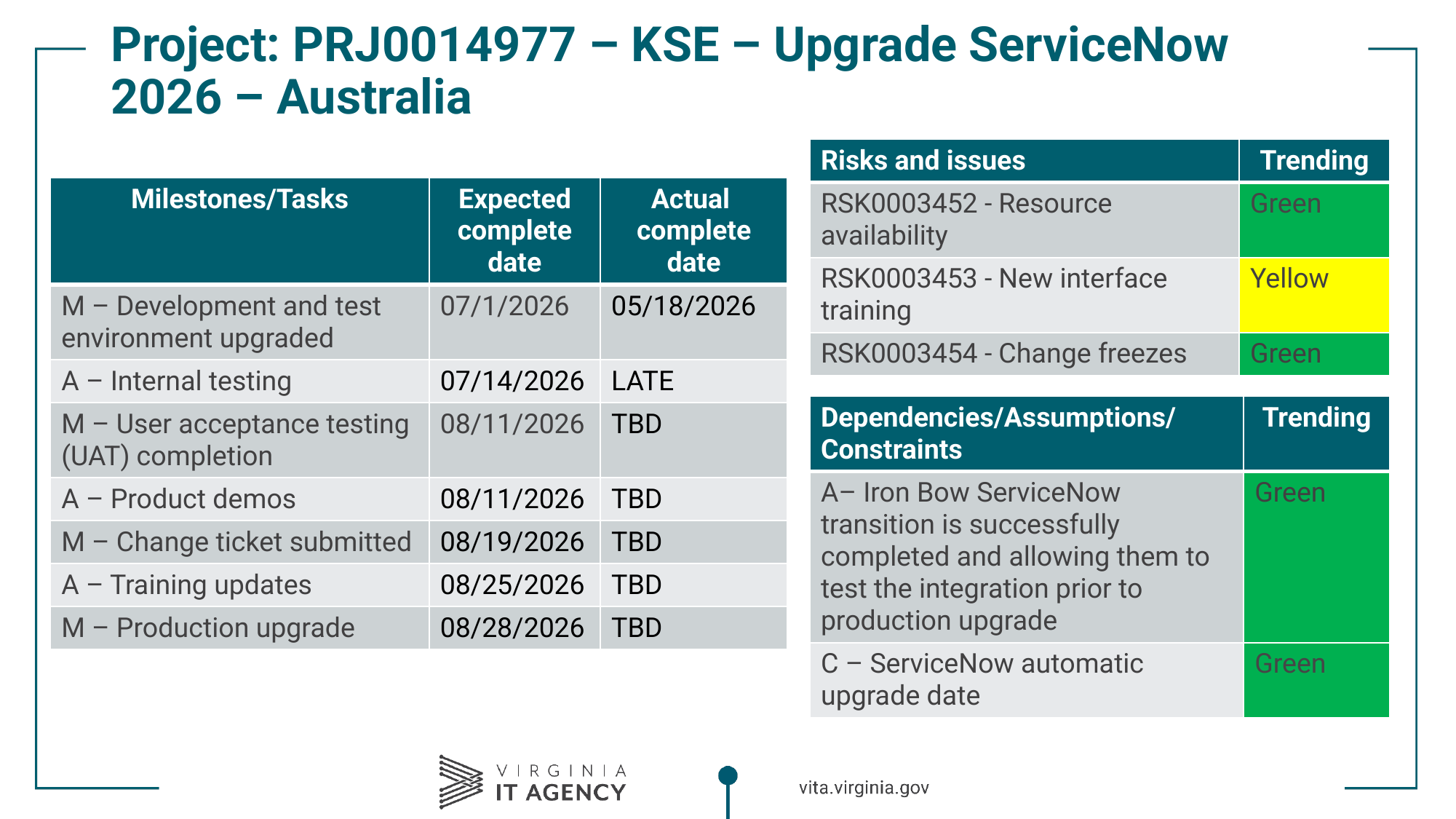

# Project: PRJ0014977 – KSE – Upgrade ServiceNow 2026 – Australia
| Risks and issues | Trending |
| --- | --- |
| RSK0003452 - Resource availability | Green |
| RSK0003453 - New interface training | Yellow |
| RSK0003454 - Change freezes | Green |
| Milestones/Tasks | Expected complete date | Actual complete date |
| --- | --- | --- |
| M – Development and test environment upgraded | 07/1/2026 | 05/18/2026 |
| A – Internal testing | 07/14/2026 | LATE |
| M – User acceptance testing (UAT) completion | 08/11/2026 | TBD |
| A – Product demos | 08/11/2026 | TBD |
| M – Change ticket submitted | 08/19/2026 | TBD |
| A – Training updates | 08/25/2026 | TBD |
| M – Production upgrade | 08/28/2026 | TBD |
| Dependencies/Assumptions/ Constraints | Trending |
| --- | --- |
| A– Iron Bow ServiceNow transition is successfully completed and allowing them to test the integration prior to production upgrade | Green |
| C – ServiceNow automatic upgrade date | Green |